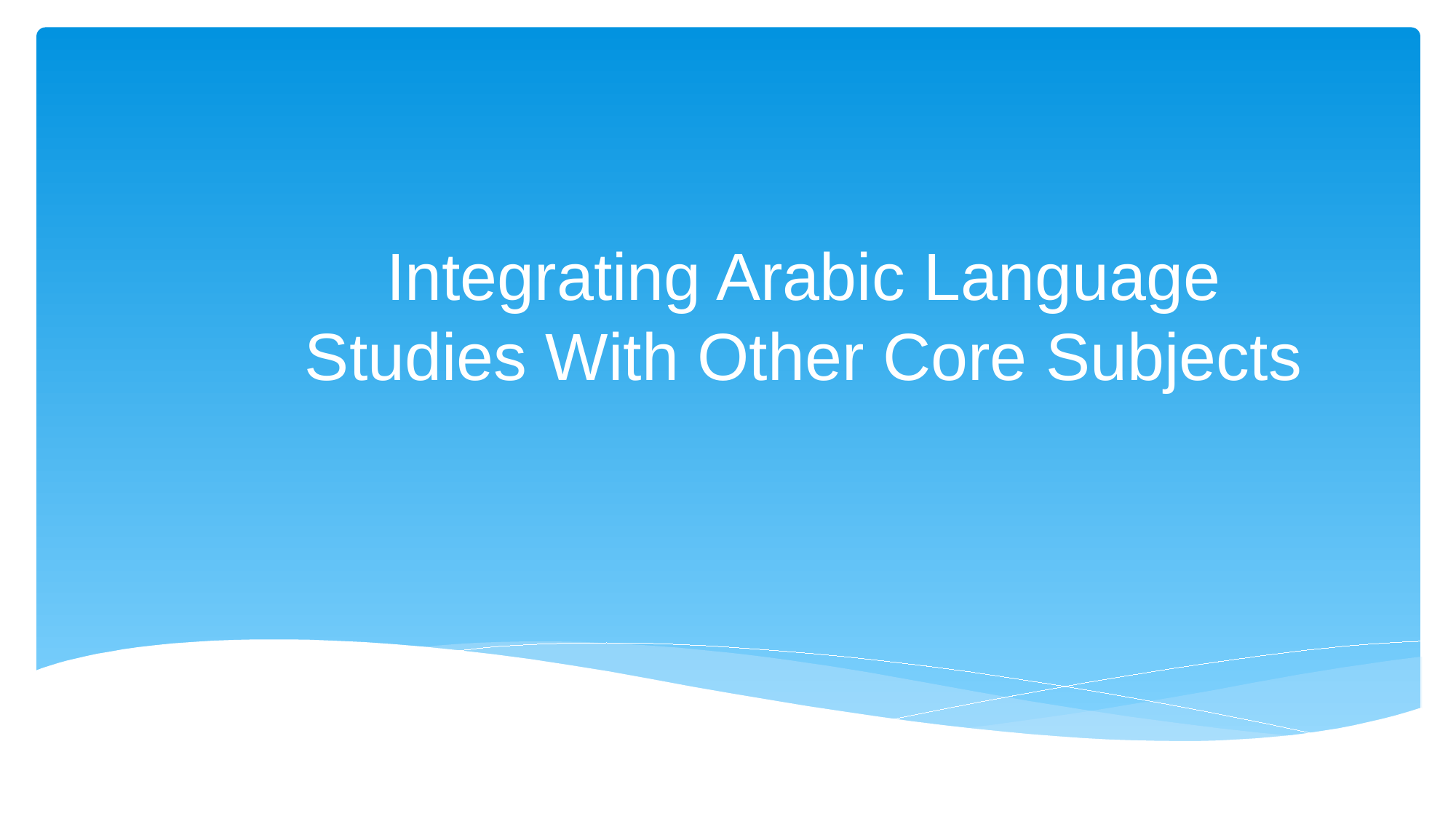

# Integrating Arabic Language Studies With Other Core Subjects